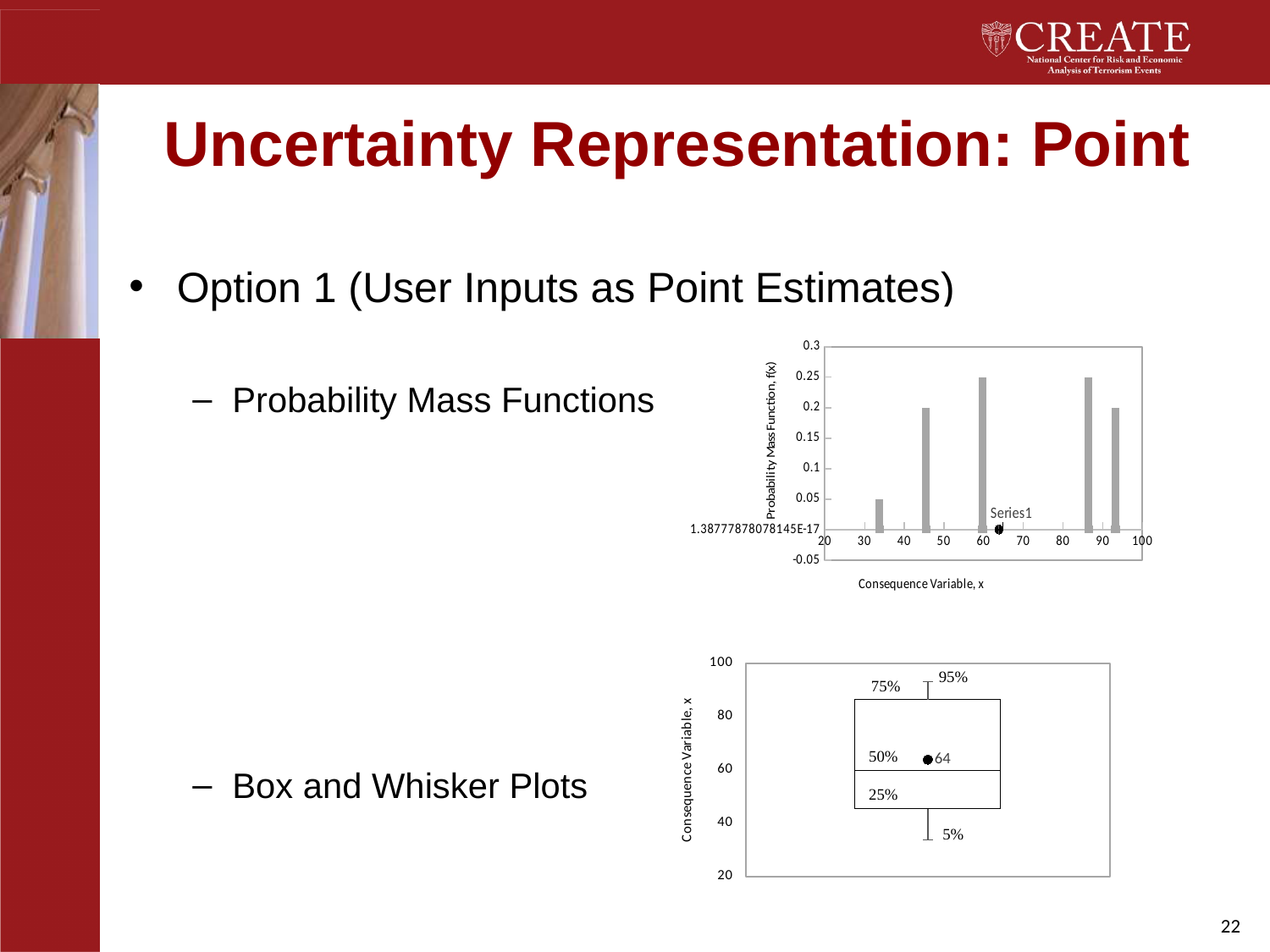

# Uncertainty Representation: Point
Option 1 (User Inputs as Point Estimates)

Probability Mass Functions

Box and Whisker Plots

### Chart

| Category |  |  |
|---|---|---|

### Chart

| Category |  |  |  |  |  |
|---|---|---|---|---|---|
95%
75%
50%
25%
5%